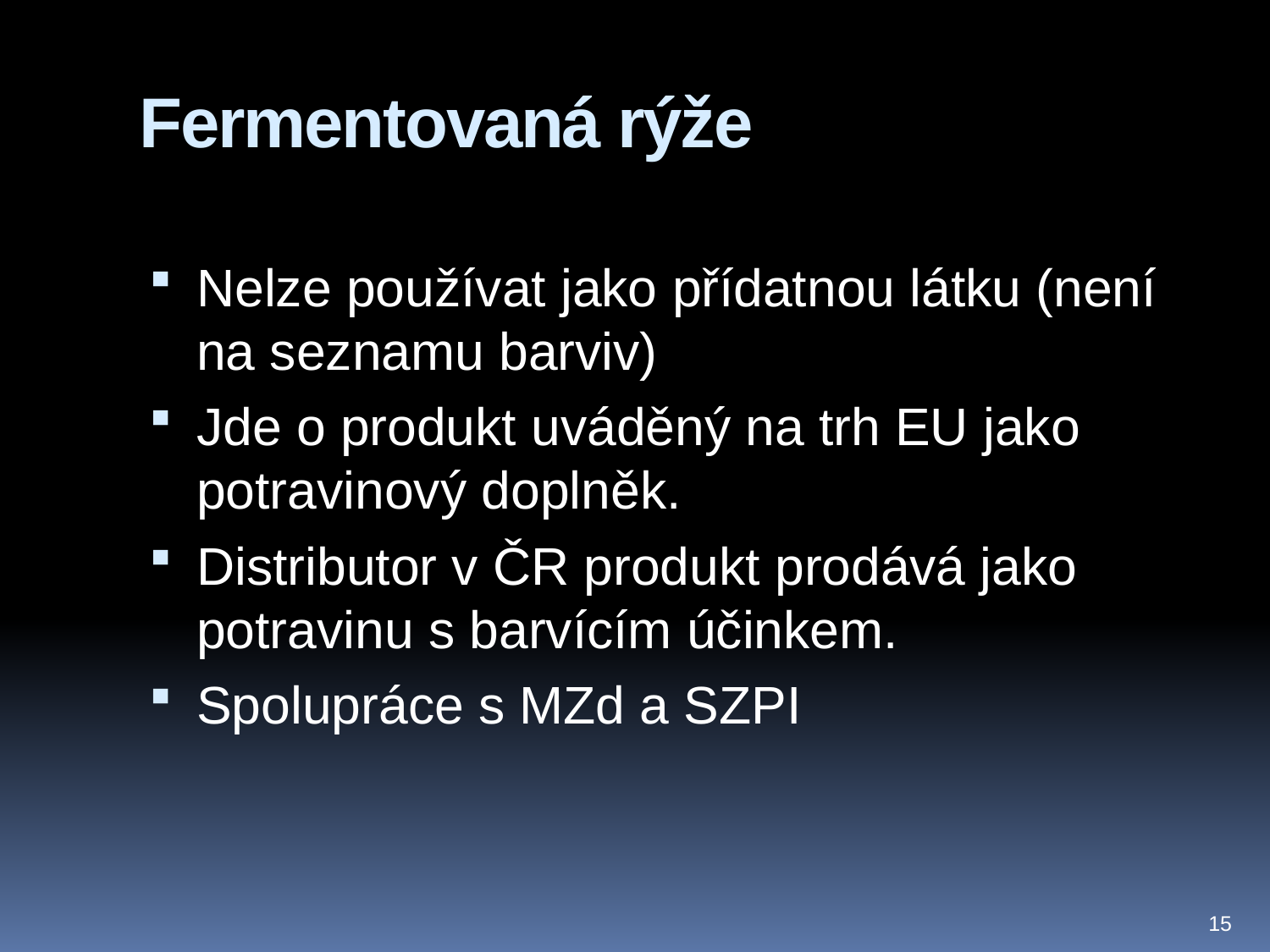

# Fermentovaná rýže
Nelze používat jako přídatnou látku (není na seznamu barviv)
Jde o produkt uváděný na trh EU jako potravinový doplněk.
Distributor v ČR produkt prodává jako potravinu s barvícím účinkem.
Spolupráce s MZd a SZPI
15